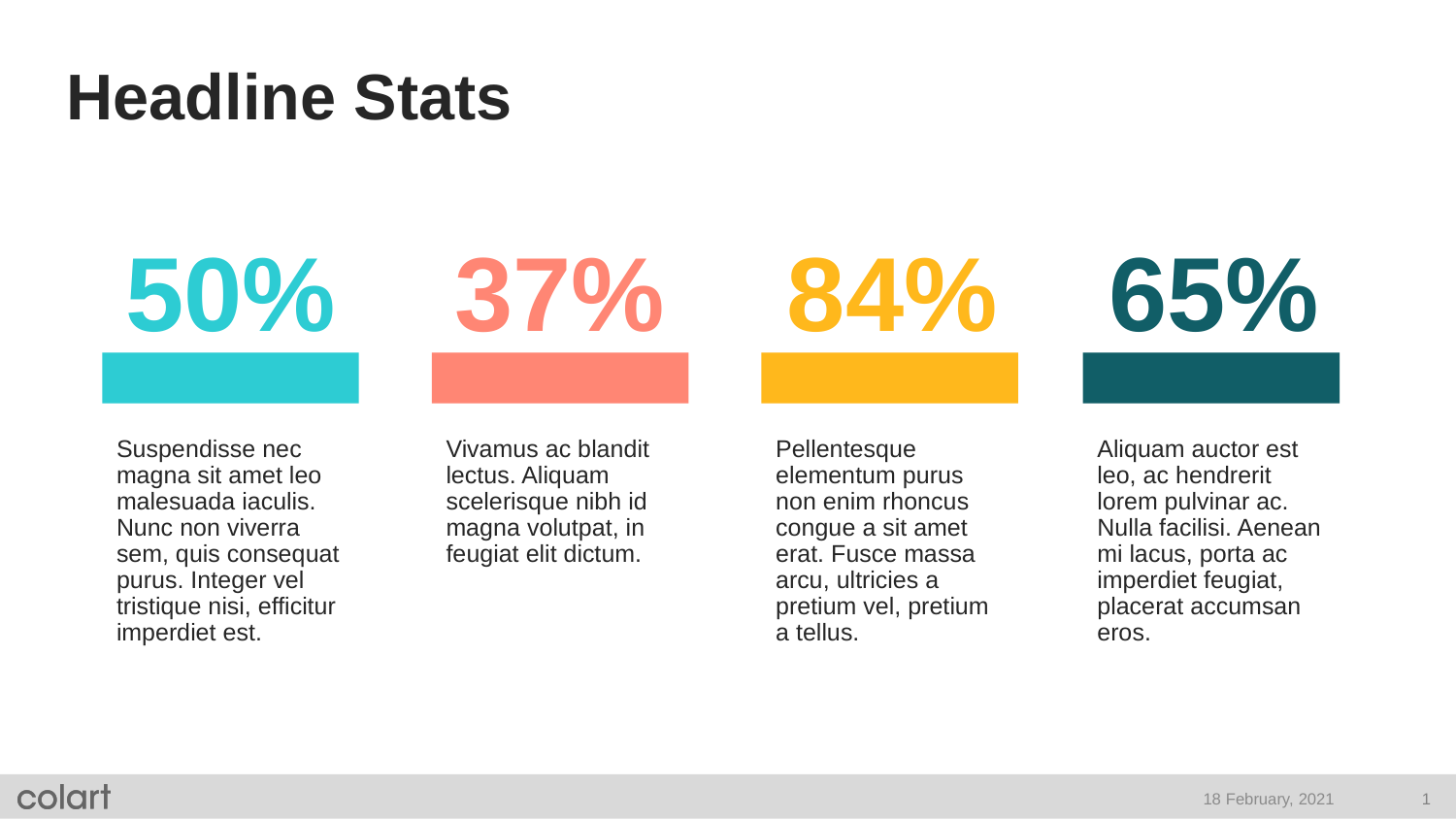

# Headline Stats
50%
37%
84%
65%

Suspendisse nec magna sit amet leo malesuada iaculis. Nunc non viverra sem, quis consequat purus. Integer vel tristique nisi, efficitur imperdiet est.
Vivamus ac blandit lectus. Aliquam scelerisque nibh id magna volutpat, in feugiat elit dictum.
Pellentesque elementum purus non enim rhoncus congue a sit amet erat. Fusce massa arcu, ultricies a pretium vel, pretium a tellus.
Aliquam auctor est leo, ac hendrerit lorem pulvinar ac. Nulla facilisi. Aenean mi lacus, porta ac imperdiet feugiat, placerat accumsan eros.
18 February, 2021
1